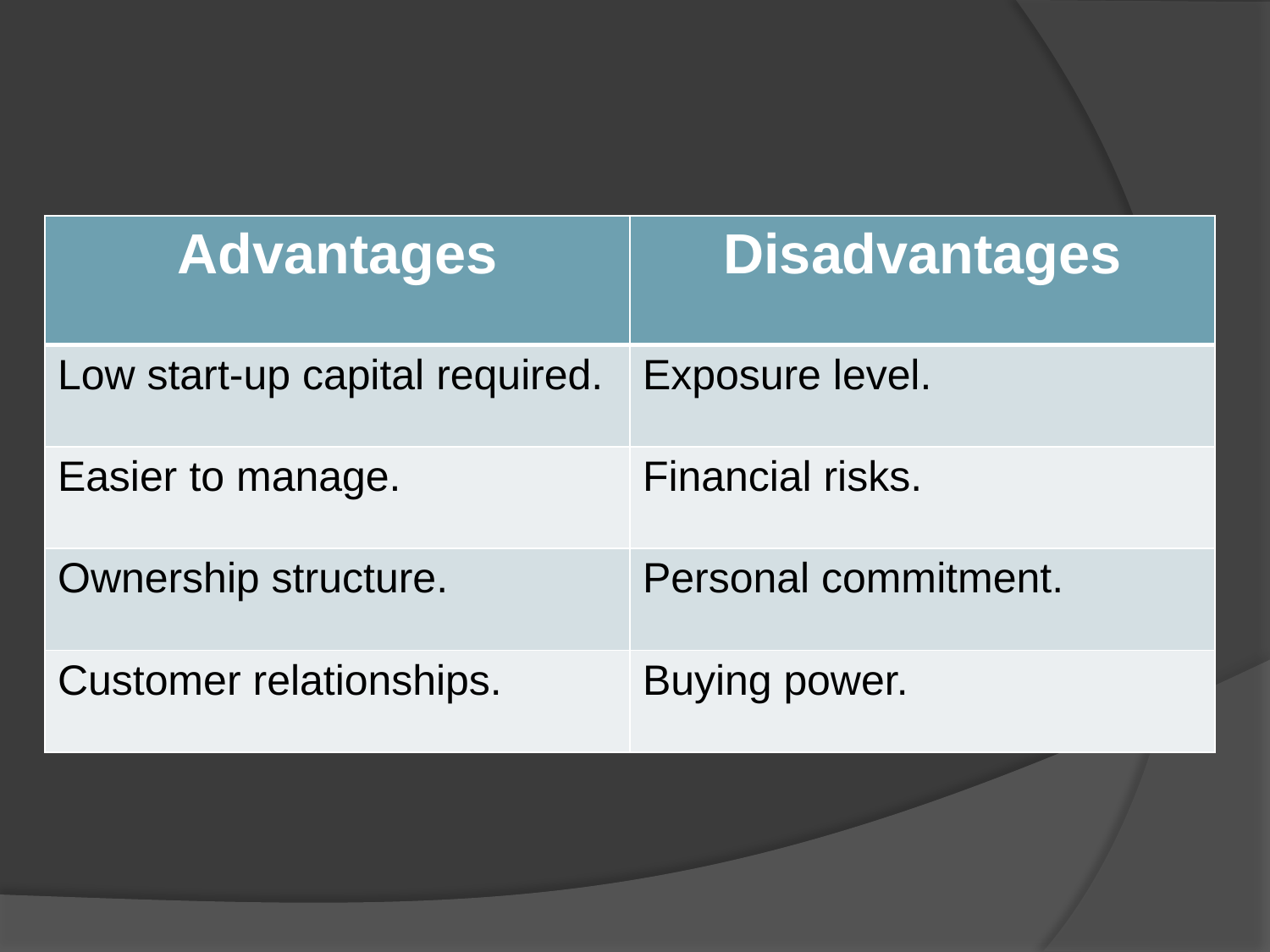

| Advantages | Disadvantages |
| --- | --- |
| Low start-up capital required. | Exposure level. |
| Easier to manage. | Financial risks. |
| Ownership structure. | Personal commitment. |
| Customer relationships. | Buying power. |